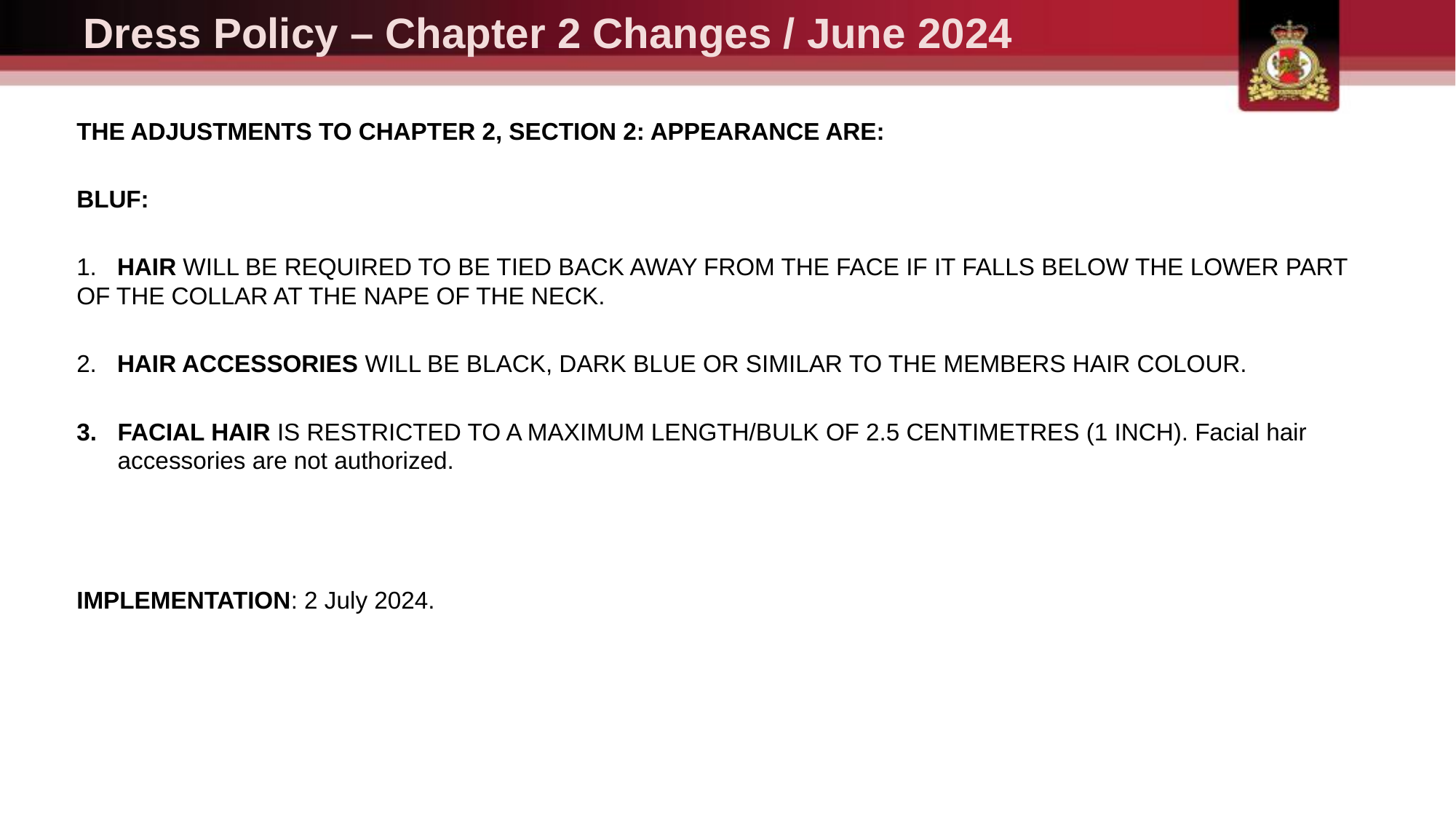

# Dress Policy – Chapter 2 Changes / June 2024
THE ADJUSTMENTS TO CHAPTER 2, SECTION 2: APPEARANCE ARE:

BLUF:

1.   HAIR WILL BE REQUIRED TO BE TIED BACK AWAY FROM THE FACE IF IT FALLS BELOW THE LOWER PART OF THE COLLAR AT THE NAPE OF THE NECK.

2.   HAIR ACCESSORIES WILL BE BLACK, DARK BLUE OR SIMILAR TO THE MEMBERS HAIR COLOUR.

FACIAL HAIR IS RESTRICTED TO A MAXIMUM LENGTH/BULK OF 2.5 CENTIMETRES (1 INCH). Facial hair accessories are not authorized.

IMPLEMENTATION: 2 July 2024.